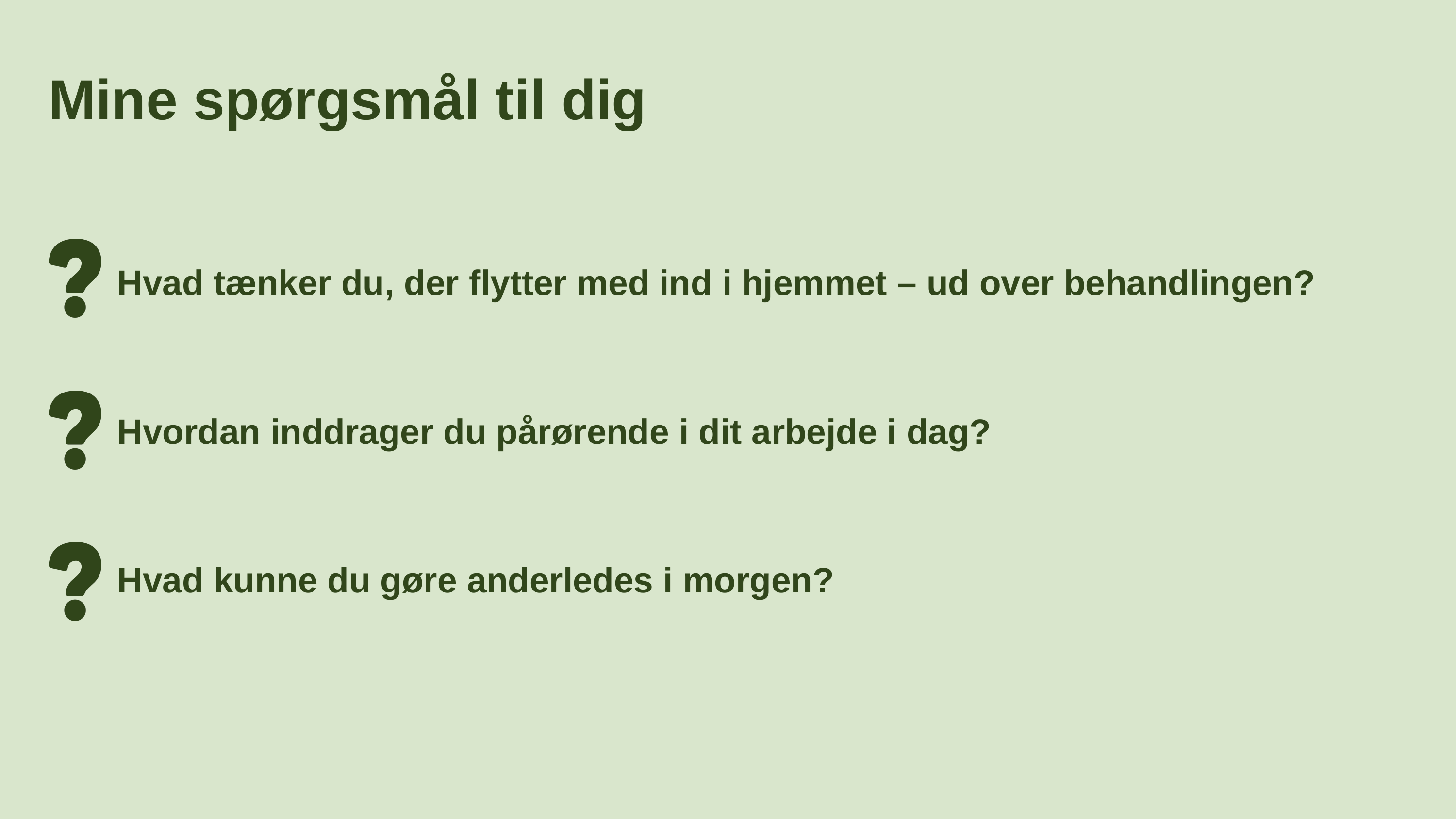

Mine spørgsmål til dig

Hvad tænker du, der flytter med ind i hjemmet – ud over behandlingen?

Hvordan inddrager du pårørende i dit arbejde i dag?

Hvad kunne du gøre anderledes i morgen?